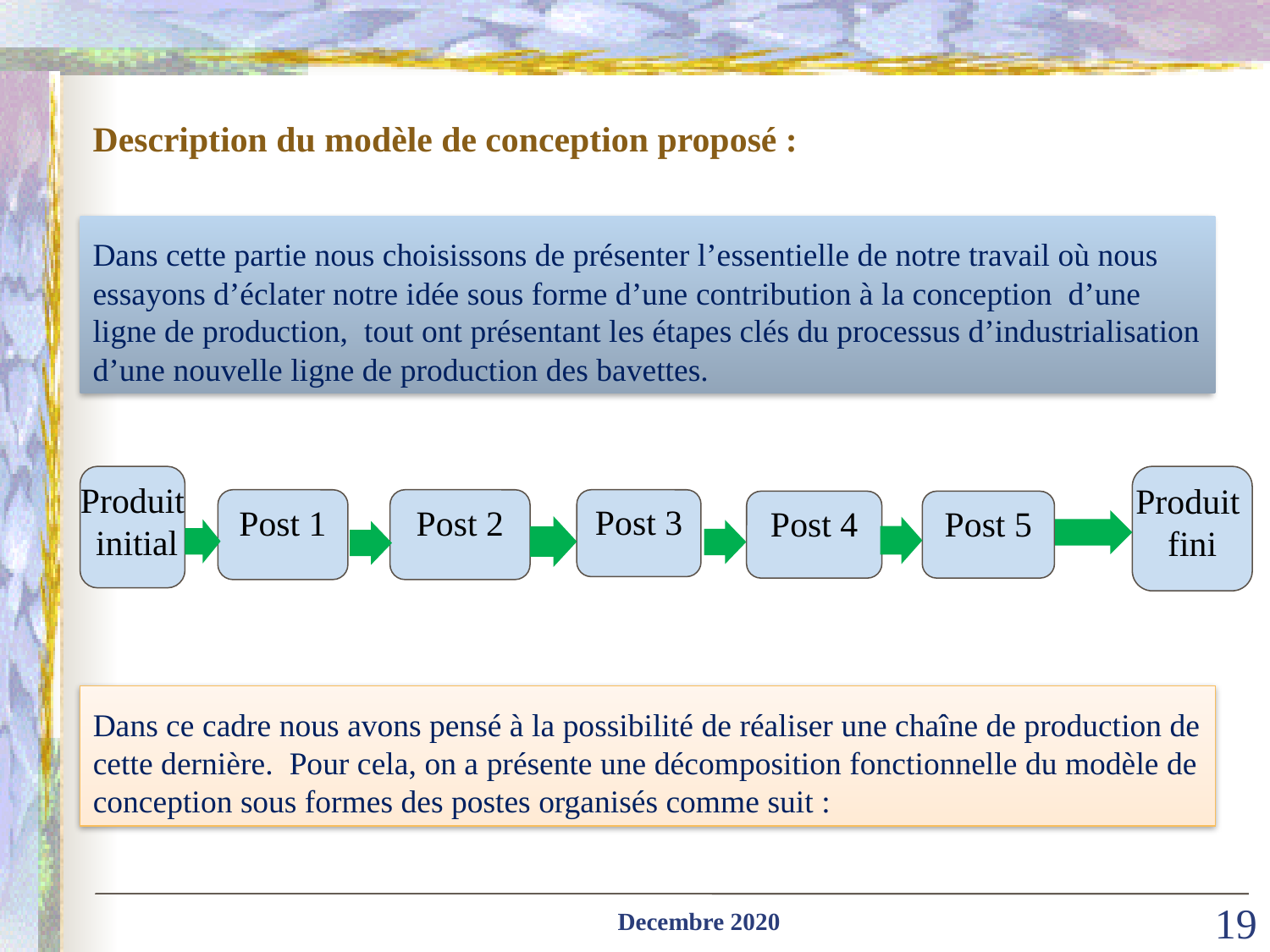

Description du modèle de conception proposé :
Dans cette partie nous choisissons de présenter l’essentielle de notre travail où nous essayons d’éclater notre idée sous forme d’une contribution à la conception  d’une ligne de production,  tout ont présentant les étapes clés du processus d’industrialisation d’une nouvelle ligne de production des bavettes.
Produit
 initial
Produit
fini
Post 1
Post 2

Post 3
Post 4
Post 5

Dans ce cadre nous avons pensé à la possibilité de réaliser une chaîne de production de cette dernière.  Pour cela, on a présente une décomposition fonctionnelle du modèle de conception sous formes des postes organisés comme suit :
Decembre 2020
19